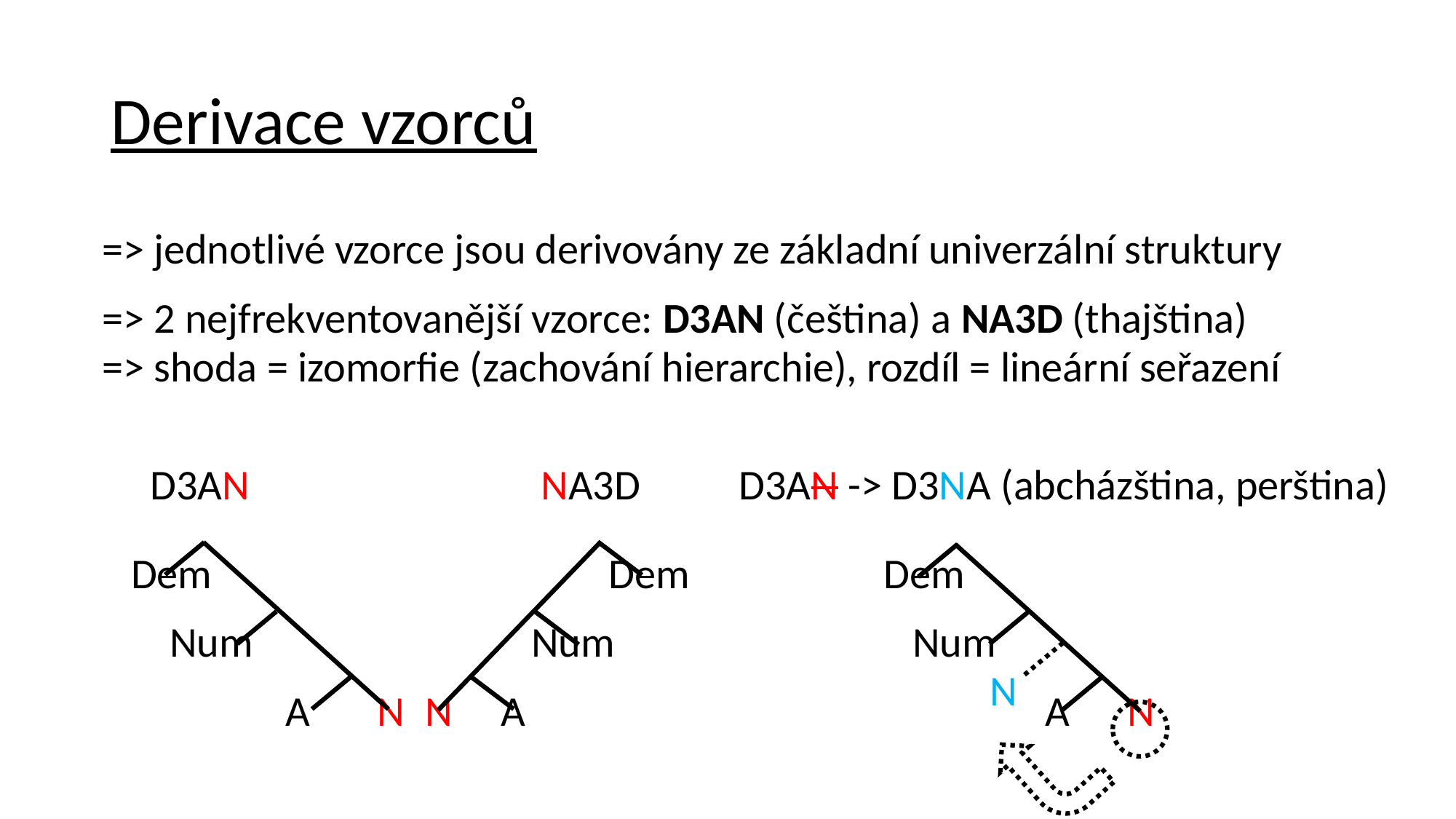

# Derivace vzorců

| => jednotlivé vzorce jsou derivovány ze základní univerzální struktury |  |  |  |
| --- | --- | --- | --- |
| => 2 nejfrekventovanější vzorce: D3AN (čeština) a NA3D (thajština) => shoda = izomorfie (zachování hierarchie), rozdíl = lineární seřazení |  |  |  |
|  |  |  |  |
| D3AN | NA3D | D3AN -> D3NA (abcházština, perština) |  |
| Dem | Dem | Dem |  |
| Num | Num | Num |  |
| A N | N A | N | A N |
|  |  |  |  |